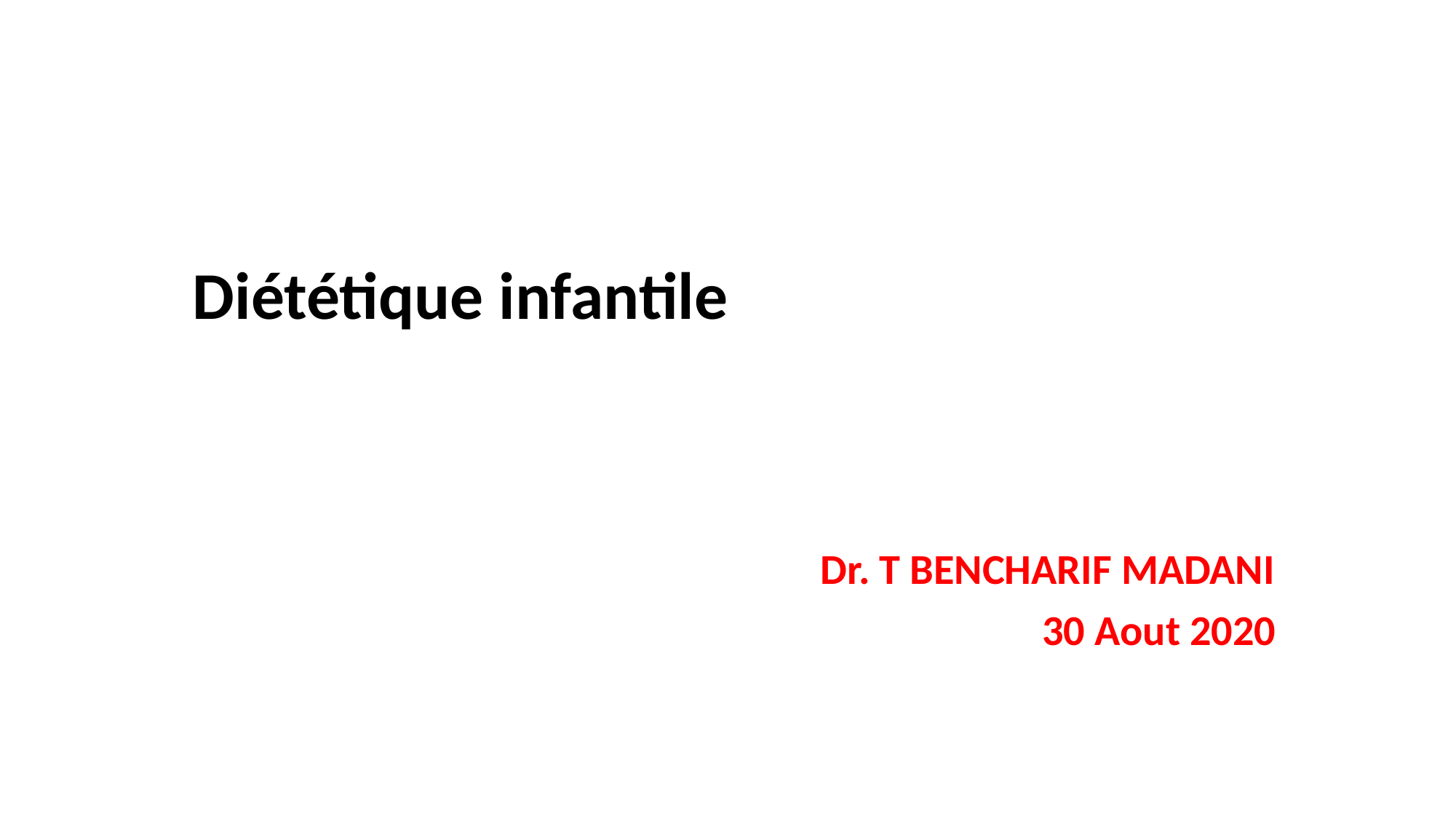

# Diététique infantile
		           Dr. T BENCHARIF MADANI
					30 Aout 2020